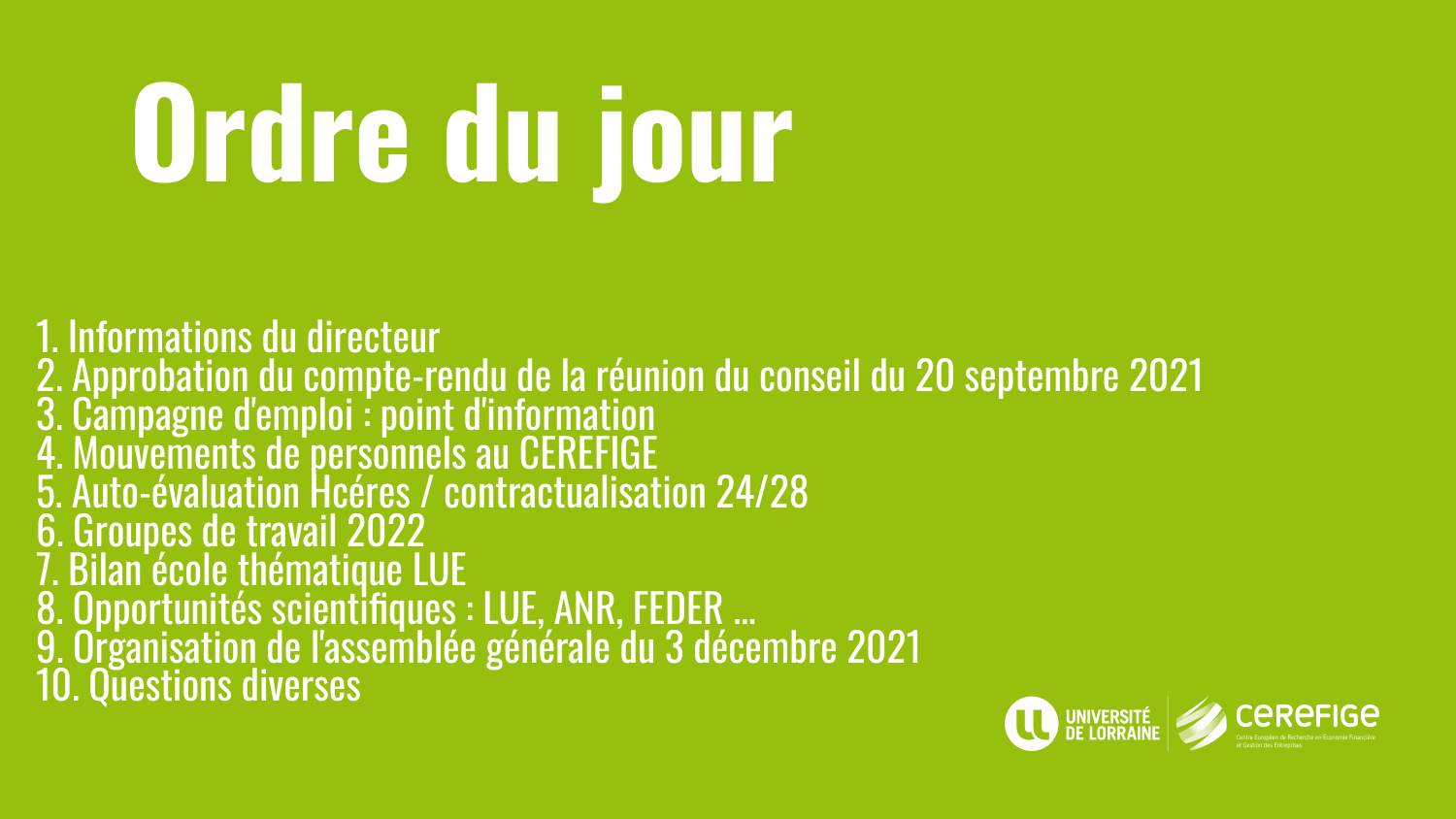

Ordre du jour
# 1. Informations du directeur
2. Approbation du compte-rendu de la réunion du conseil du 20 septembre 2021
3. Campagne d'emploi : point d'information
4. Mouvements de personnels au CEREFIGE
5. Auto-évaluation Hcéres / contractualisation 24/28
6. Groupes de travail 2022
7. Bilan école thématique LUE
8. Opportunités scientifiques : LUE, ANR, FEDER ...
9. Organisation de l'assemblée générale du 3 décembre 2021
10. Questions diverses